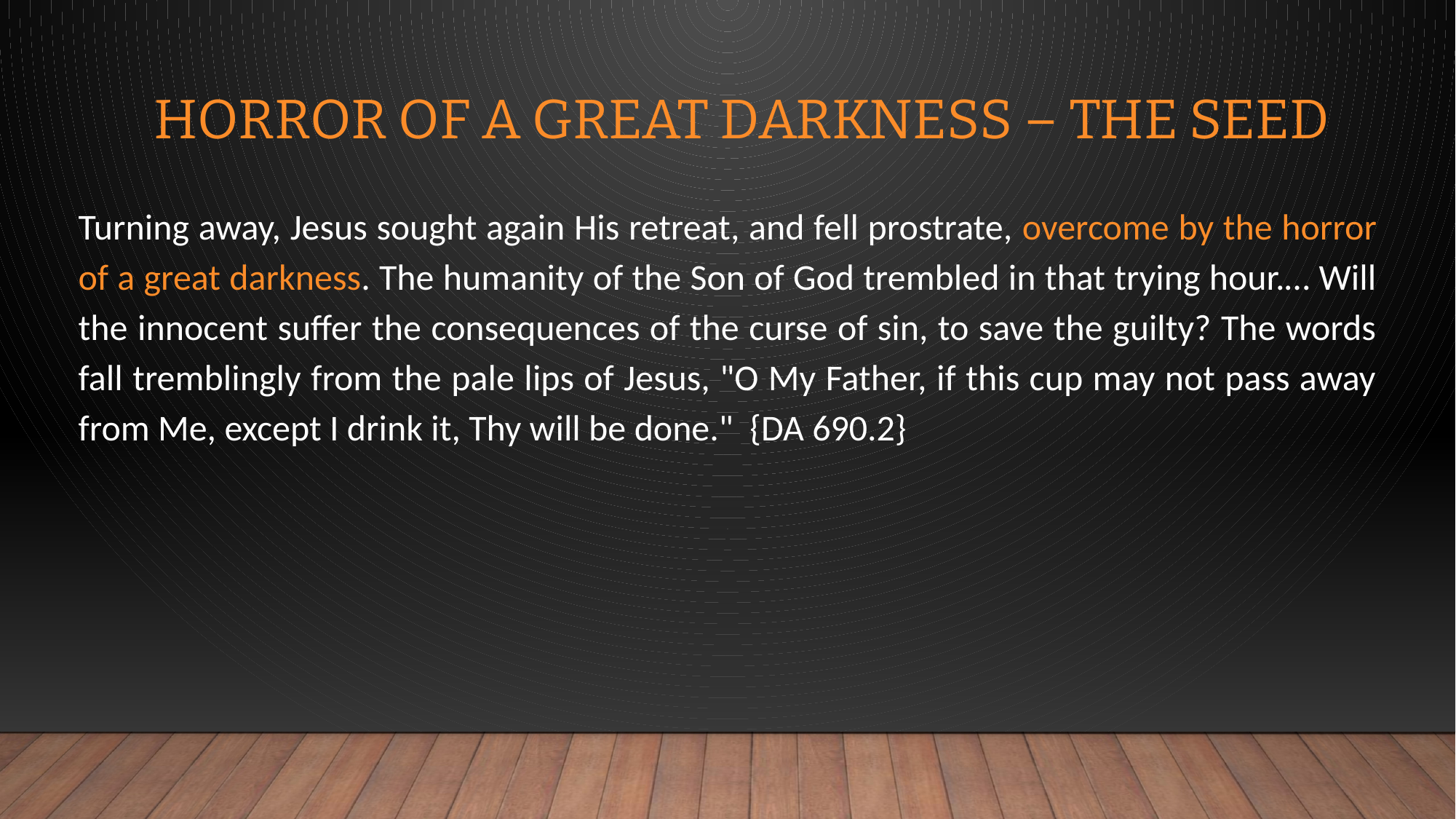

# Horror of a great darkness – the seed
Turning away, Jesus sought again His retreat, and fell prostrate, overcome by the horror of a great darkness. The humanity of the Son of God trembled in that trying hour.… Will the innocent suffer the consequences of the curse of sin, to save the guilty? The words fall tremblingly from the pale lips of Jesus, "O My Father, if this cup may not pass away from Me, except I drink it, Thy will be done."  {DA 690.2}